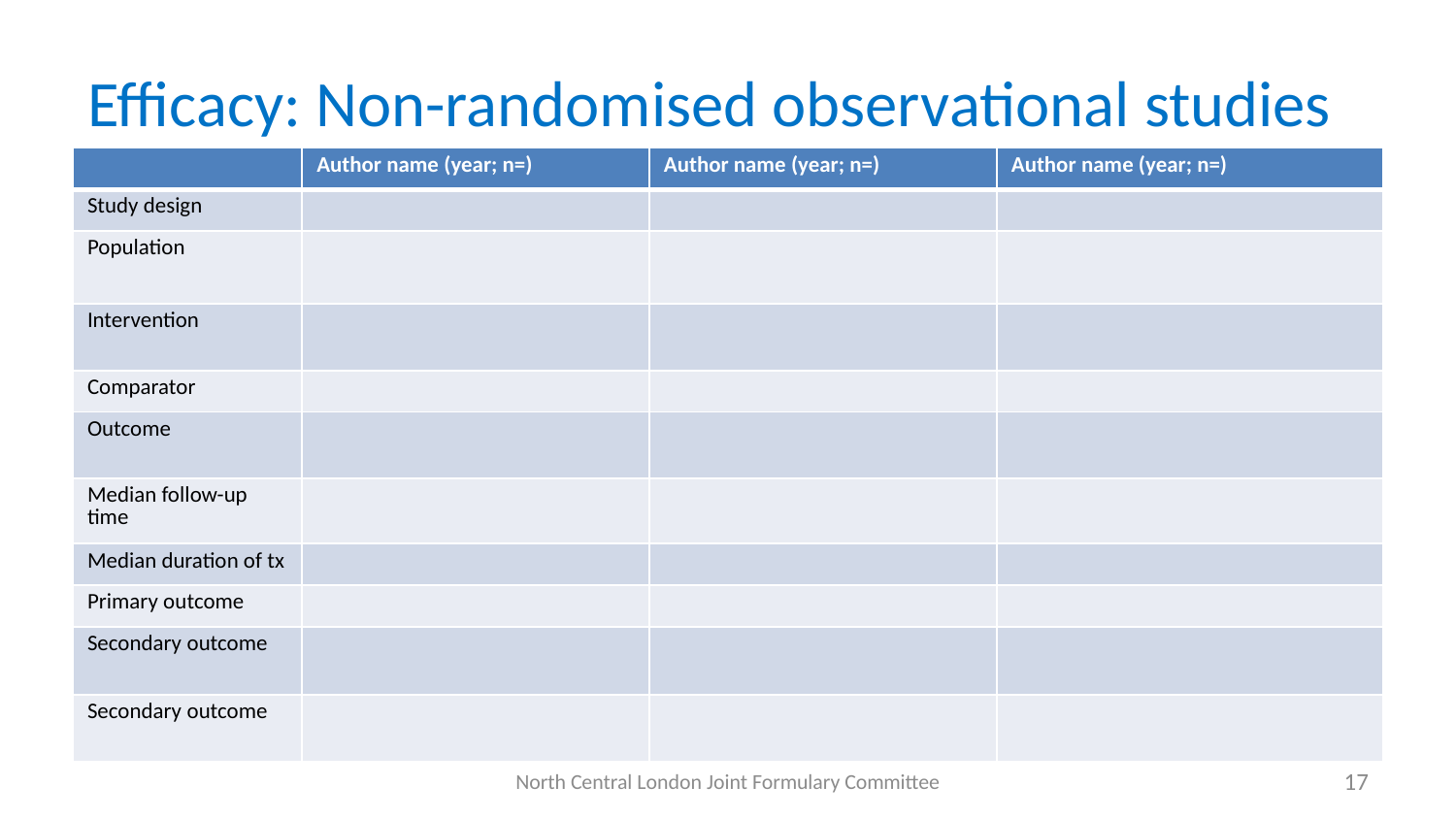

# Efficacy: Non-randomised observational studies
|  | Author name (year; n=) | Author name (year; n=) | Author name (year; n=) |
| --- | --- | --- | --- |
| Study design |  |  |  |
| Population |  |  |  |
| Intervention |  |  |  |
| Comparator |  |  |  |
| Outcome |  |  |  |
| Median follow-up time |  |  |  |
| Median duration of tx |  |  |  |
| Primary outcome |  |  |  |
| Secondary outcome |  |  |  |
| Secondary outcome |  |  |  |
North Central London Joint Formulary Committee
17